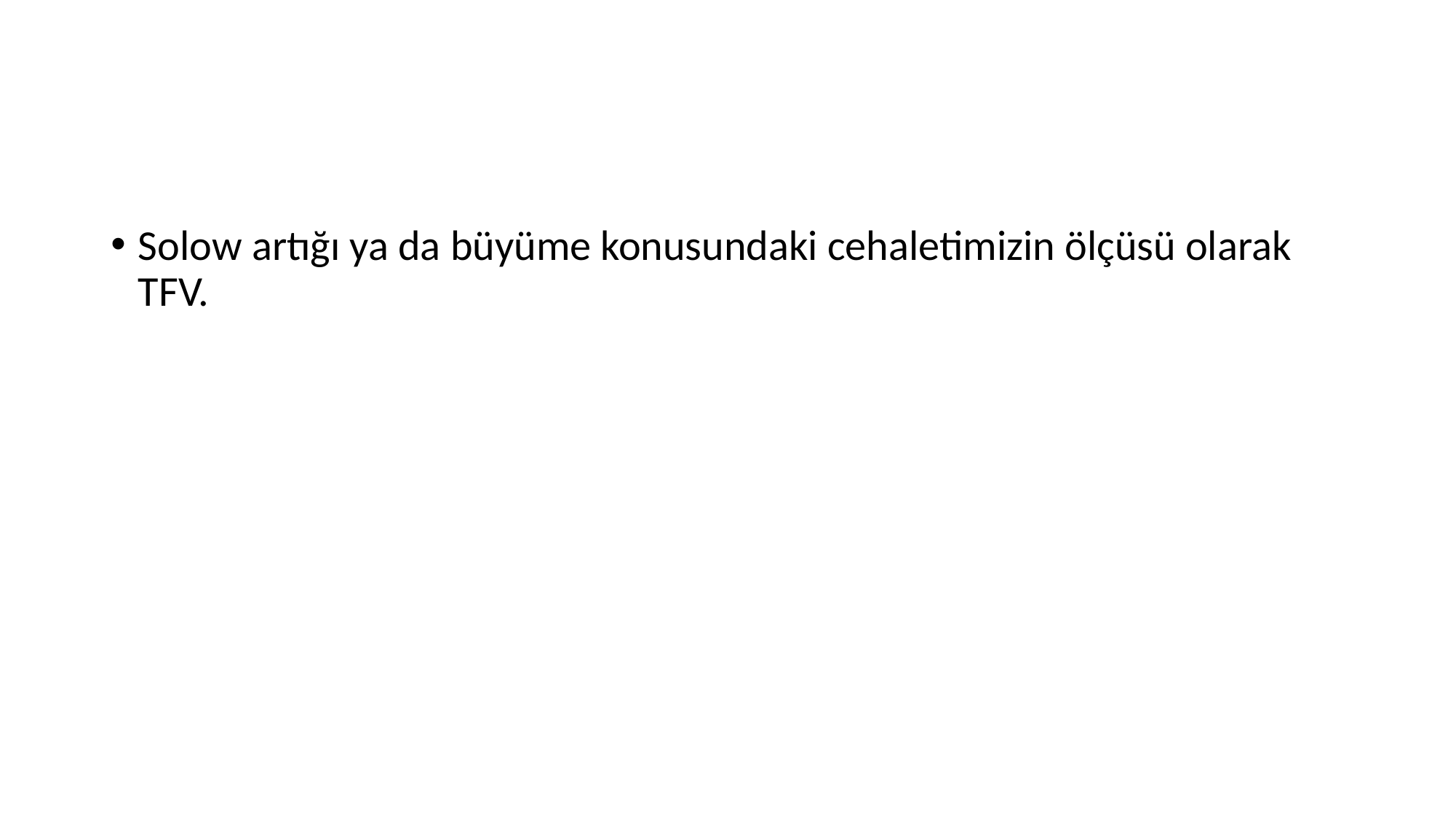

Solow artığı ya da büyüme konusundaki cehaletimizin ölçüsü olarak TFV.